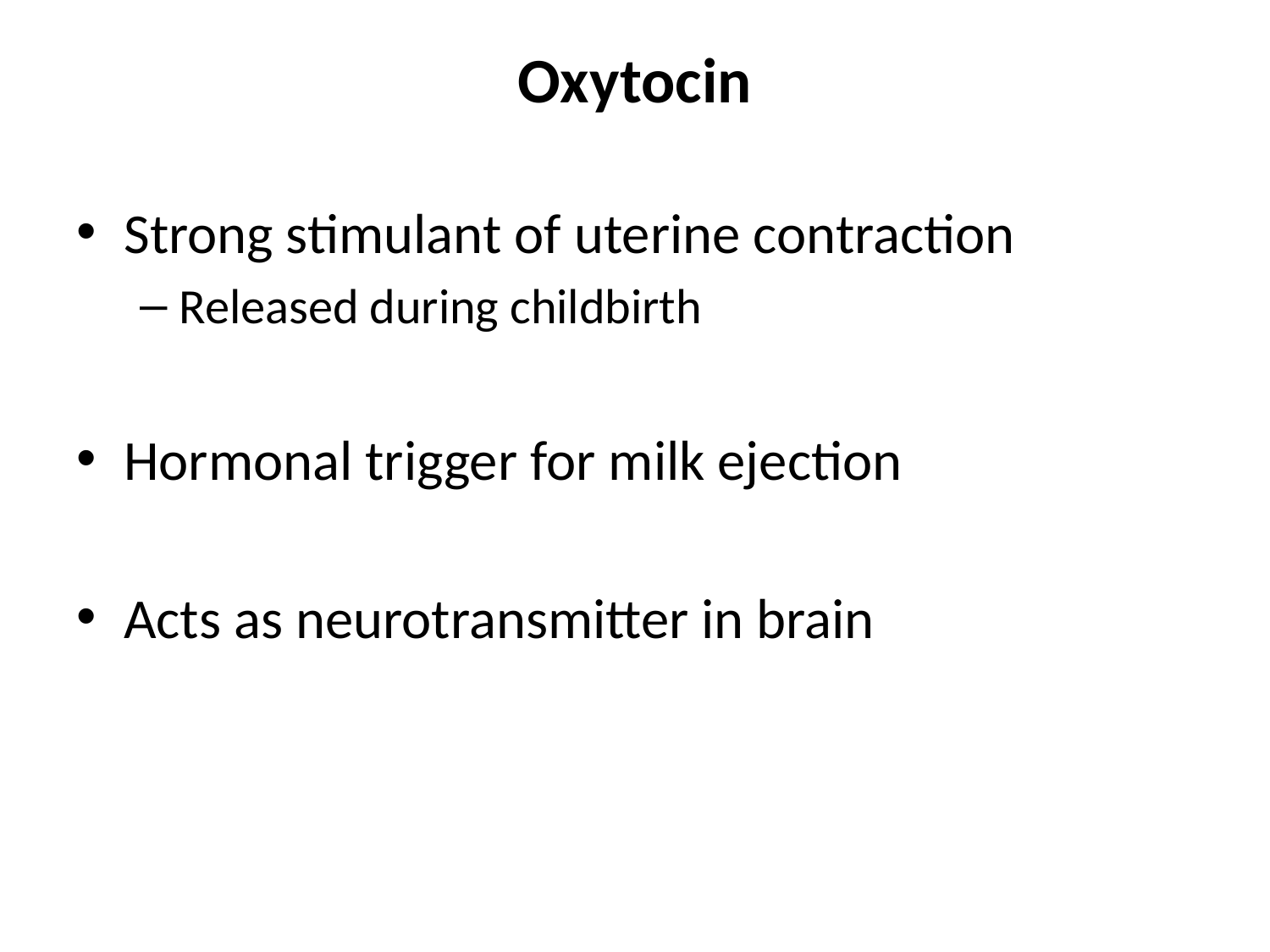

# Oxytocin
Strong stimulant of uterine contraction
Released during childbirth

Hormonal trigger for milk ejection

Acts as neurotransmitter in brain